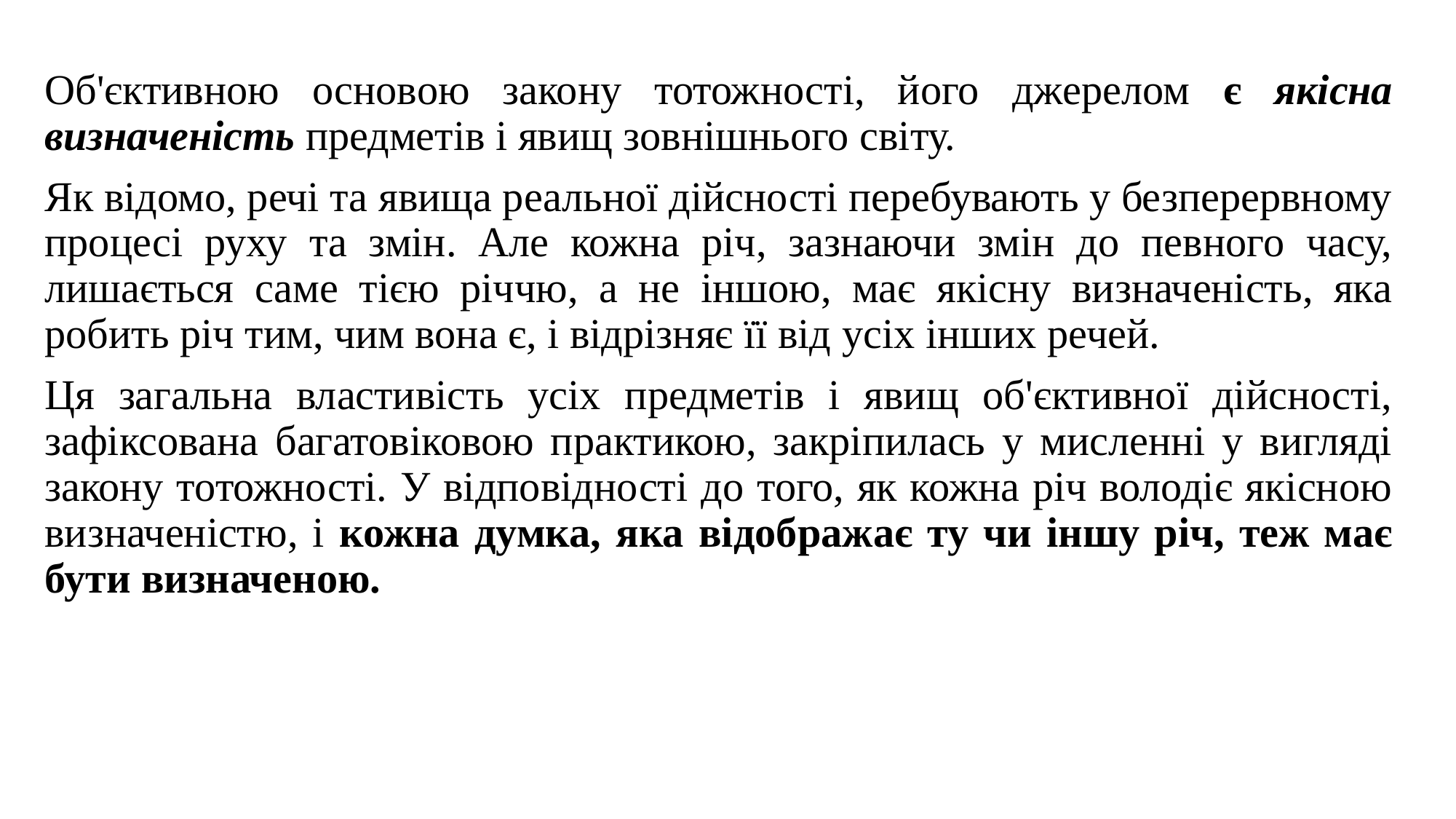

Об'єктивною основою закону тотожності, його джерелом є якісна визначеність предметів і явищ зовнішнього світу.
Як відомо, речі та явища реальної дійсності перебувають у безперервному процесі руху та змін. Але кожна річ, зазнаючи змін до певного часу, лишається саме тією річчю, а не іншою, має якісну визначеність, яка робить річ тим, чим вона є, і відрізняє її від усіх інших речей.
Ця загальна властивість усіх предметів і явищ об'єктивної дійсності, зафіксована багатовіковою практикою, закріпилась у мисленні у вигляді закону тотожності. У відповідності до того, як кожна річ володіє якісною визначеністю, і кожна думка, яка відображає ту чи іншу річ, теж має бути визначеною.